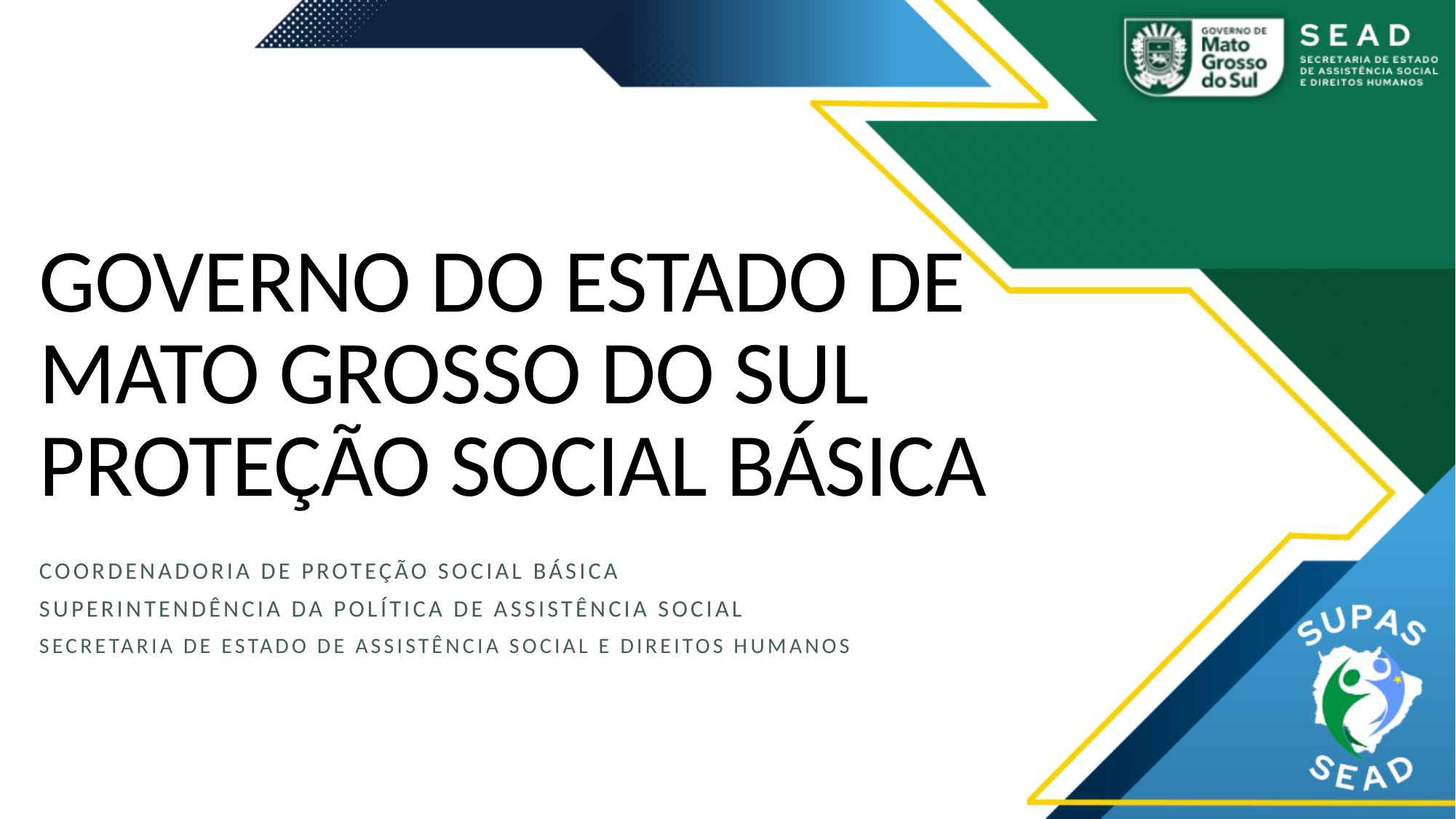

# Governo do estado de mato grosso do sul Proteção Social Básica
Coordenadoria de proteção social básica
Superintendência da política de assistência social
Secretaria de Estado de Assistência Social e Direitos Humanos